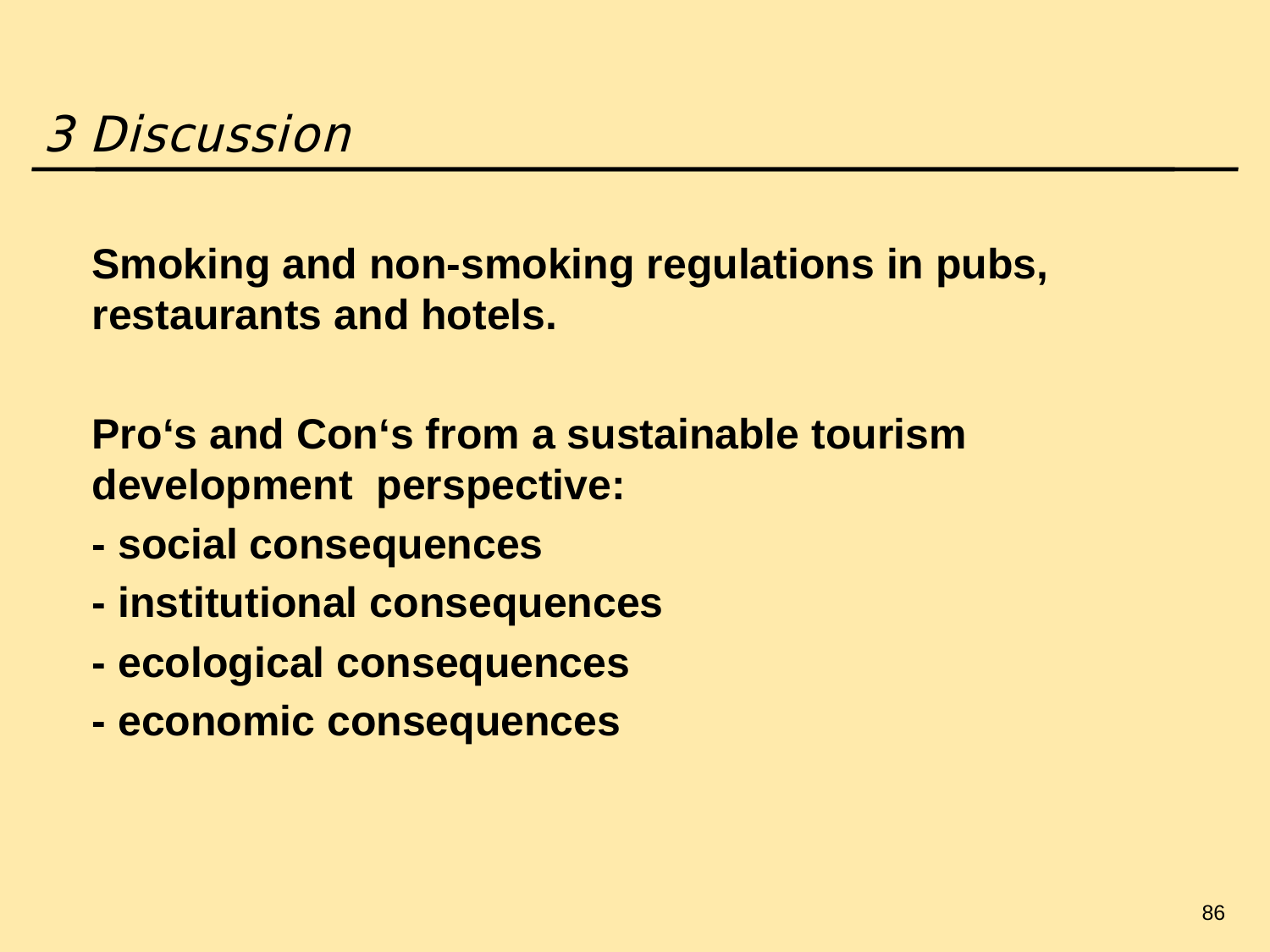

86
# 3 Discussion

	Smoking and non-smoking regulations in pubs, restaurants and hotels.

	Pro‘s and Con‘s from a sustainable tourism development  perspective:
	- social consequences
	- institutional consequences
	- ecological consequences
	- economic consequences